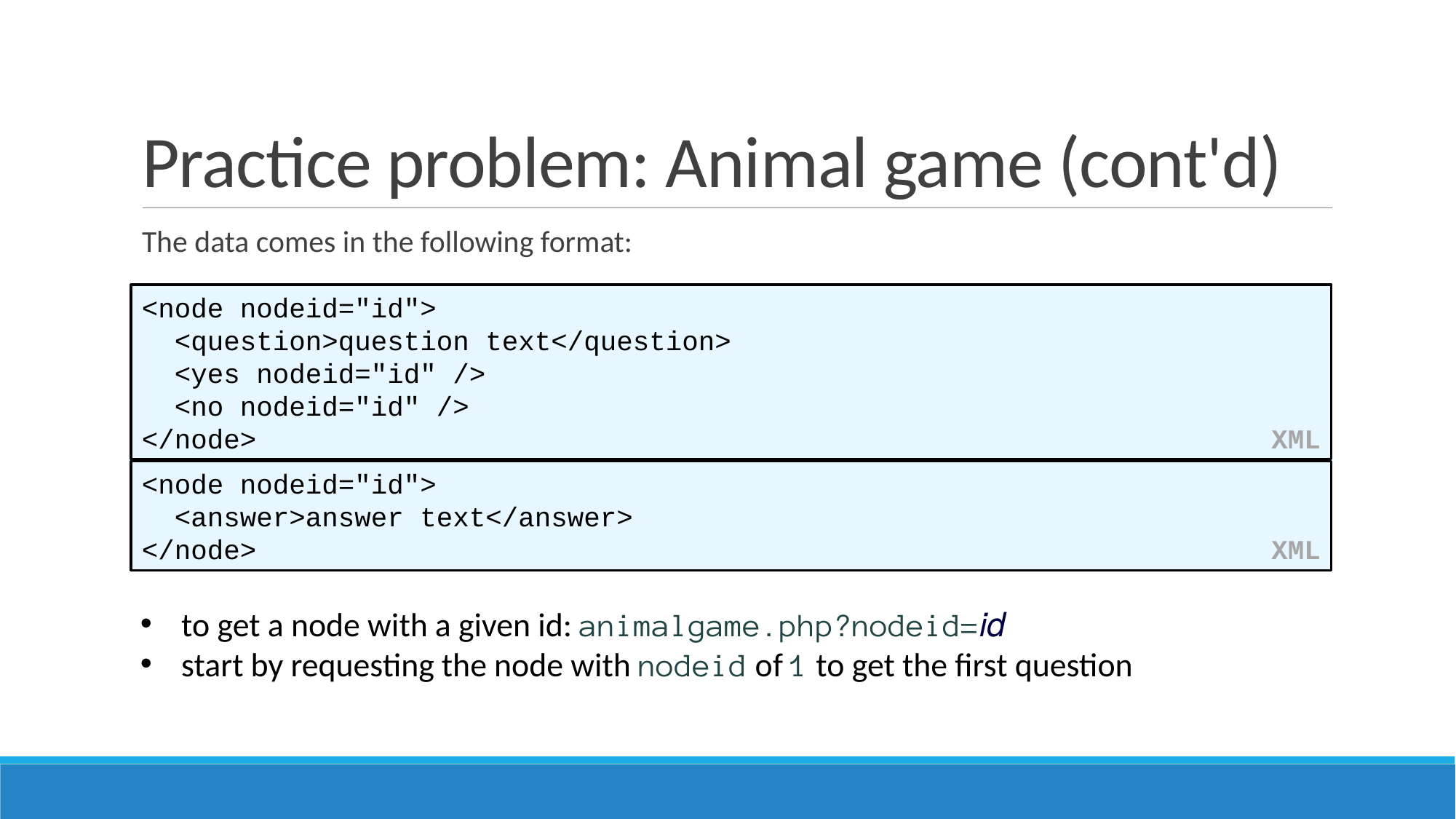

# Practice problem: Animal game (cont'd)
The data comes in the following format:
<node nodeid="id">
  <question>question text</question>
  <yes nodeid="id" />
  <no nodeid="id" />
</node>                                                              XML
<node nodeid="id">
  <answer>answer text</answer>
</node>                                                              XML

to get a node with a given id: animalgame.php?nodeid=id
start by requesting the node with nodeid of 1 to get the first question